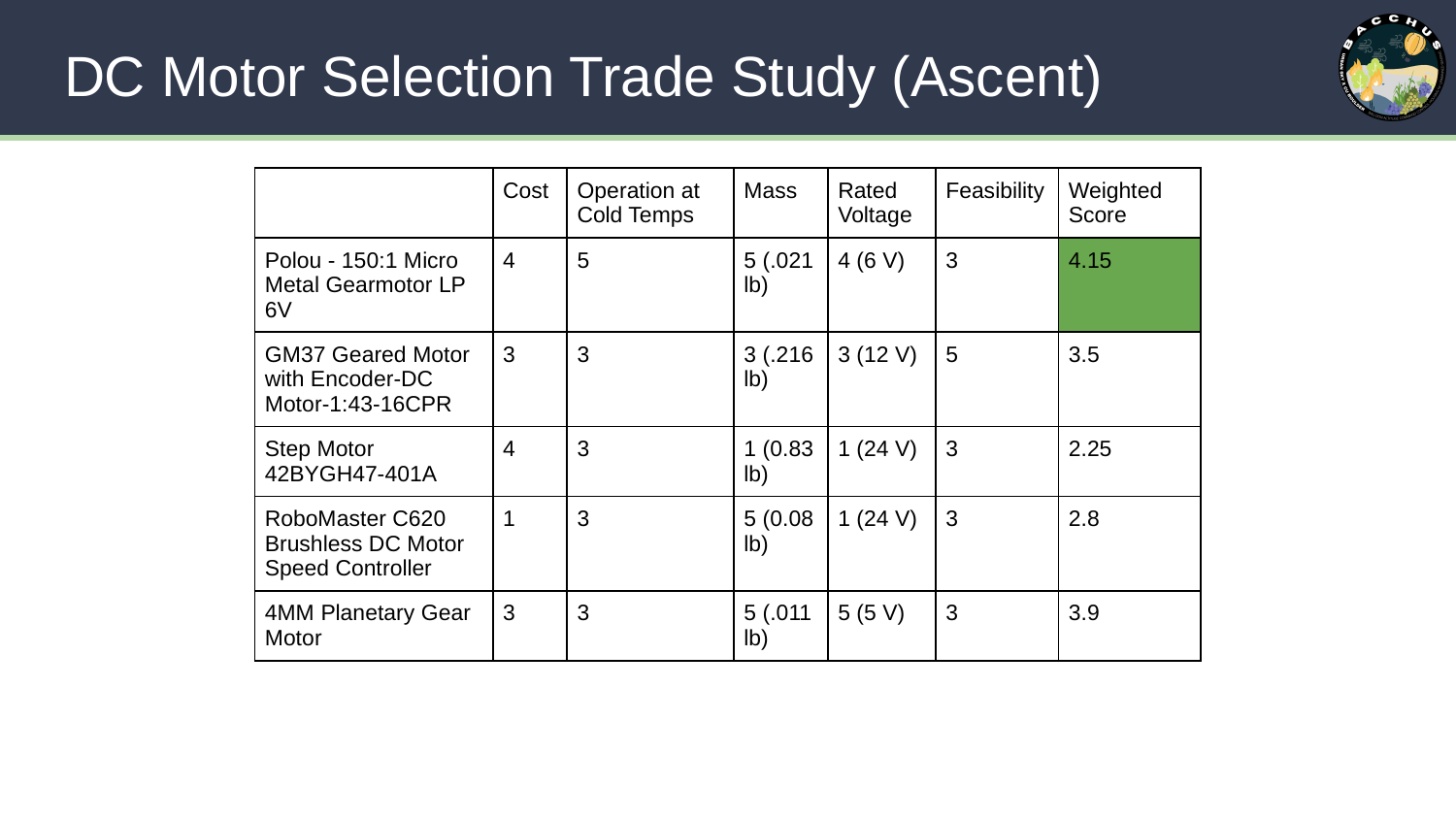

# DC Motor Selection Trade Study (Ascent)
|  | Cost | Operation at Cold Temps | Mass | Rated Voltage | Feasibility | Weighted Score |
| --- | --- | --- | --- | --- | --- | --- |
| Polou - 150:1 Micro Metal Gearmotor LP 6V | 4 | 5 | 5 (.021 lb) | 4 (6 V) | 3 | 4.15 |
| GM37 Geared Motor with Encoder-DC Motor-1:43-16CPR | 3 | 3 | 3 (.216 lb) | 3 (12 V) | 5 | 3.5 |
| Step Motor 42BYGH47-401A | 4 | 3 | 1 (0.83 lb) | 1 (24 V) | 3 | 2.25 |
| RoboMaster C620 Brushless DC Motor Speed Controller | 1 | 3 | 5 (0.08 lb) | 1 (24 V) | 3 | 2.8 |
| 4MM Planetary Gear Motor | 3 | 3 | 5 (.011 lb) | 5 (5 V) | 3 | 3.9 |